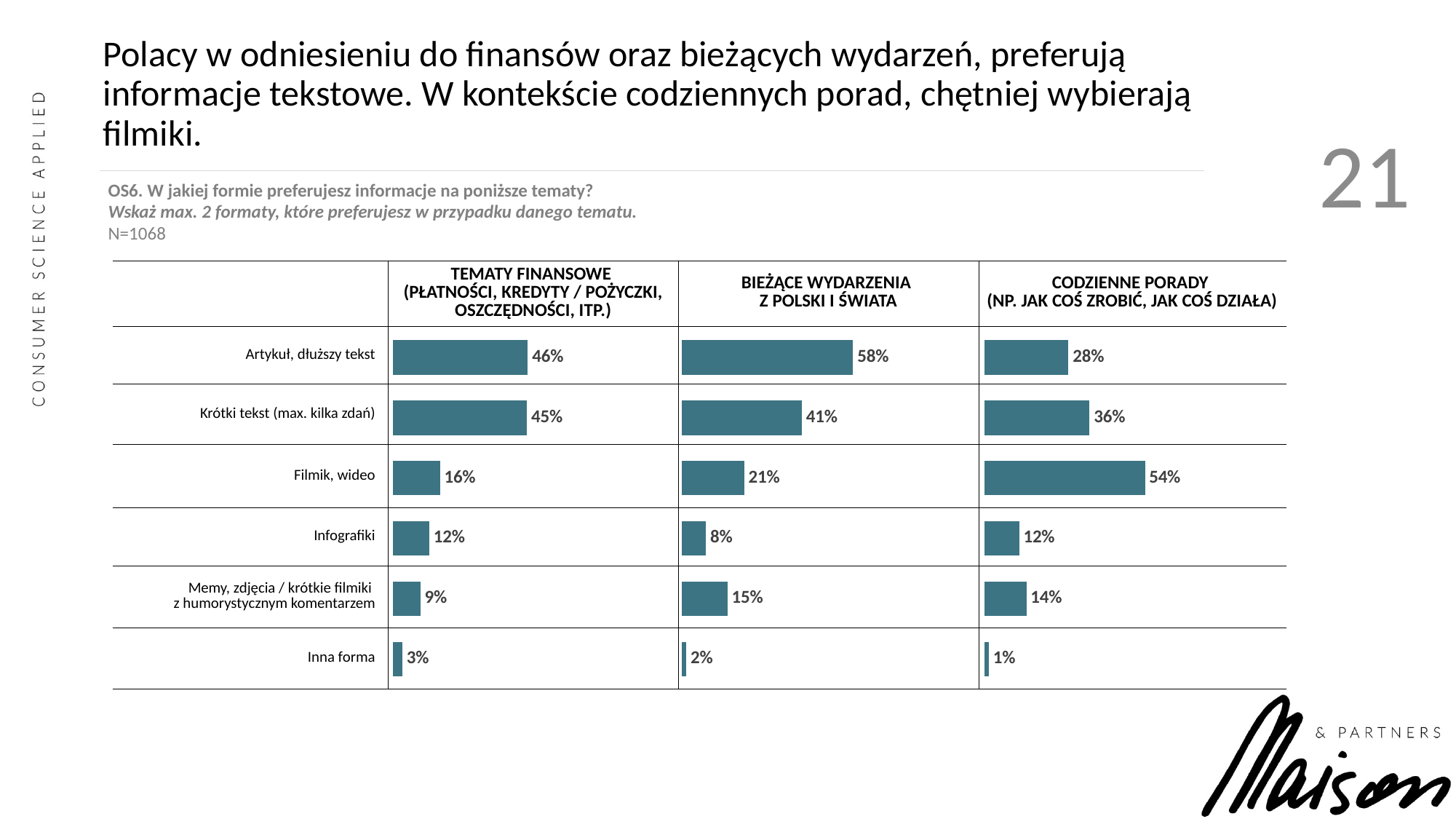

# Polacy w odniesieniu do finansów oraz bieżących wydarzeń, preferują informacje tekstowe. W kontekście codziennych porad, chętniej wybierają filmiki.
21
OS6. W jakiej formie preferujesz informacje na poniższe tematy?
Wskaż max. 2 formaty, które preferujesz w przypadku danego tematu.
N=1068
|  | TEMATY FINANSOWE (PŁATNOŚCI, KREDYTY / POŻYCZKI, OSZCZĘDNOŚCI, ITP.) | BIEŻĄCE WYDARZENIA Z POLSKI I ŚWIATA | CODZIENNE PORADY (NP. JAK COŚ ZROBIĆ, JAK COŚ DZIAŁA) |
| --- | --- | --- | --- |
| Artykuł, dłuższy tekst |  |  |  |
| Krótki tekst (max. kilka zdań) |  |  |  |
| Filmik, wideo |  |  |  |
| Infografiki |  |  |  |
| Memy, zdjęcia / krótkie filmiki z humorystycznym komentarzem |  |  |  |
| Inna forma |  |  |  |

### Chart

| Category | Kolumna1 |
|---|---|
| Artykuł, dłuższy tekst | 0.45692883895131087 |
| Krótki tekst (max. kilka zdań) | 0.4541198501872659 |
| Filmik, wideo | 0.1601123595505618 |
| Infografiki | 0.12359550561797752 |
| Memy, zdjęcia / krótkie filmiki z humorystycznym komentarzem | 0.09363295880149813 |
| Inna forma | 0.03277153558052434 |

### Chart

| Category | Kolumna1 |
|---|---|
| Artykuł, dłuższy tekst | 0.5795880149812734 |
| Krótki tekst (max. kilka zdań) | 0.40636704119850187 |
| Filmik, wideo | 0.21161048689138576 |
| Infografiki | 0.08239700374531835 |
| Memy, zdjęcia / krótkie filmiki z humorystycznym komentarzem | 0.1544943820224719 |
| Inna forma | 0.015917602996254682 |

### Chart

| Category | Kolumna1 |
|---|---|
| Artykuł, dłuższy tekst | 0.2846441947565543 |
| Krótki tekst (max. kilka zdań) | 0.35580524344569286 |
| Filmik, wideo | 0.5430711610486891 |
| Infografiki | 0.11797752808988764 |
| Memy, zdjęcia / krótkie filmiki z humorystycznym komentarzem | 0.14232209737827714 |
| Inna forma | 0.014981273408239702 |